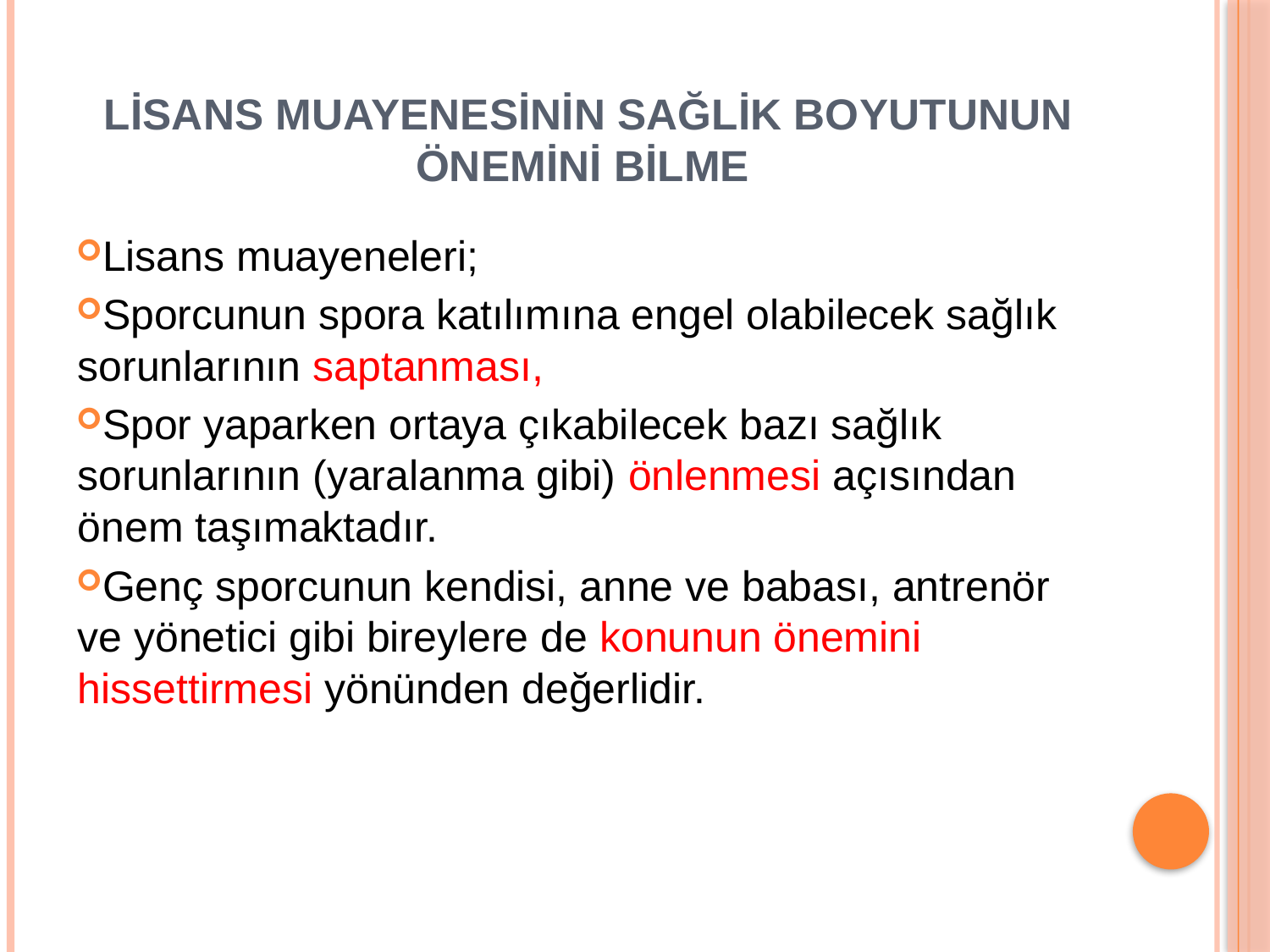

# Lisans muayenesinin sağlik boyutunun önemini bilme
Lisans muayeneleri;
Sporcunun spora katılımına engel olabilecek sağlık sorunlarının saptanması,
Spor yaparken ortaya çıkabilecek bazı sağlık sorunlarının (yaralanma gibi) önlenmesi açısından önem taşımaktadır.
Genç sporcunun kendisi, anne ve babası, antrenör ve yönetici gibi bireylere de konunun önemini hissettirmesi yönünden değerlidir.